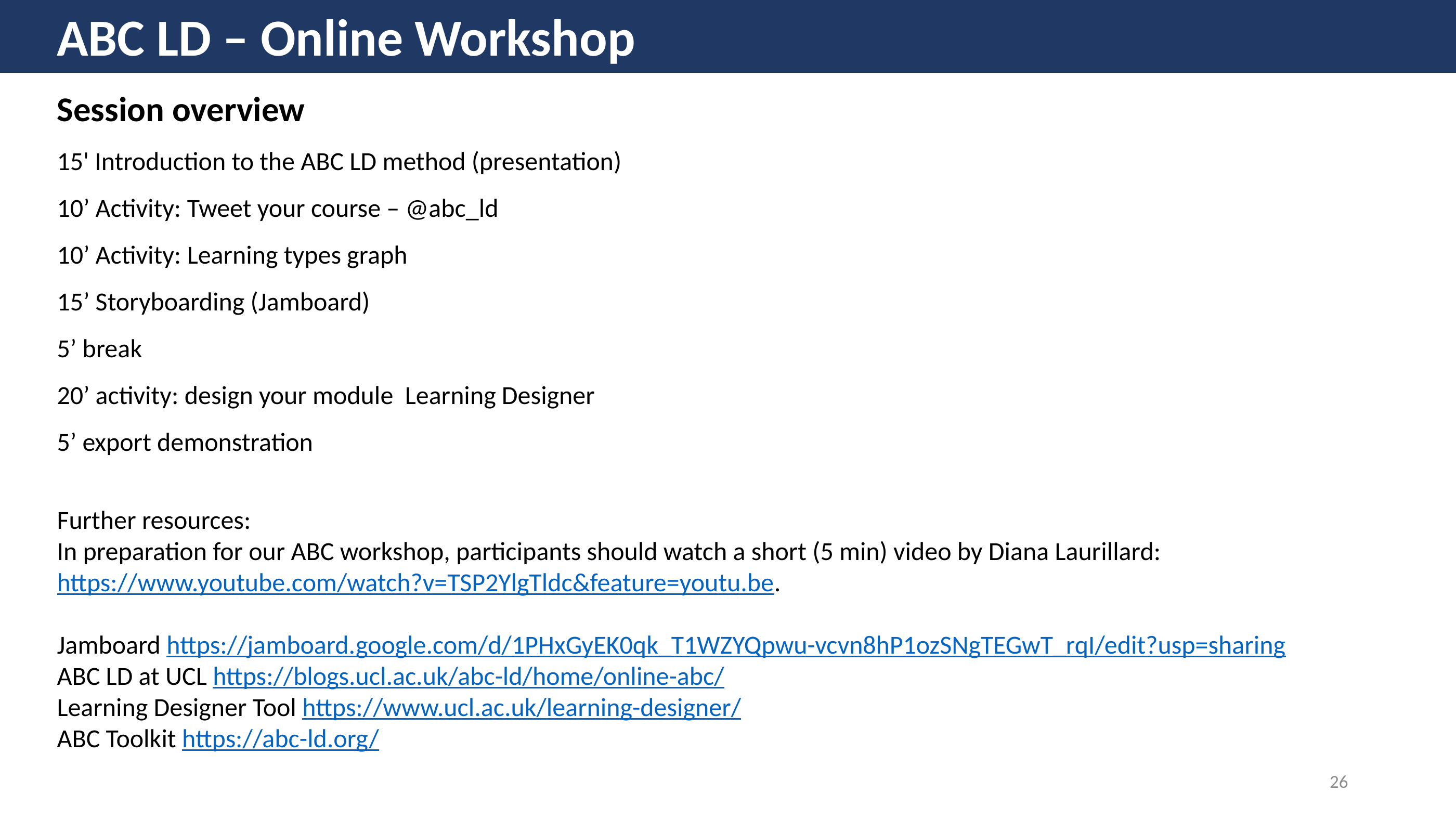

ABC LD workshop
ABC LD – Online Workshop
Session overview
15' Introduction to the ABC LD method (presentation)
10’ Activity: Tweet your course – @abc_ld
10’ Activity: Learning types graph
15’ Storyboarding (Jamboard)
5’ break
20’ activity: design your module  Learning Designer
5’ export demonstration

Further resources:
In preparation for our ABC workshop, participants should watch a short (5 min) video by Diana Laurillard: https://www.youtube.com/watch?v=TSP2YlgTldc&feature=youtu.be.

Jamboard https://jamboard.google.com/d/1PHxGyEK0qk_T1WZYQpwu-vcvn8hP1ozSNgTEGwT_rqI/edit?usp=sharing
ABC LD at UCL https://blogs.ucl.ac.uk/abc-ld/home/online-abc/
Learning Designer Tool https://www.ucl.ac.uk/learning-designer/
ABC Toolkit https://abc-ld.org/
26